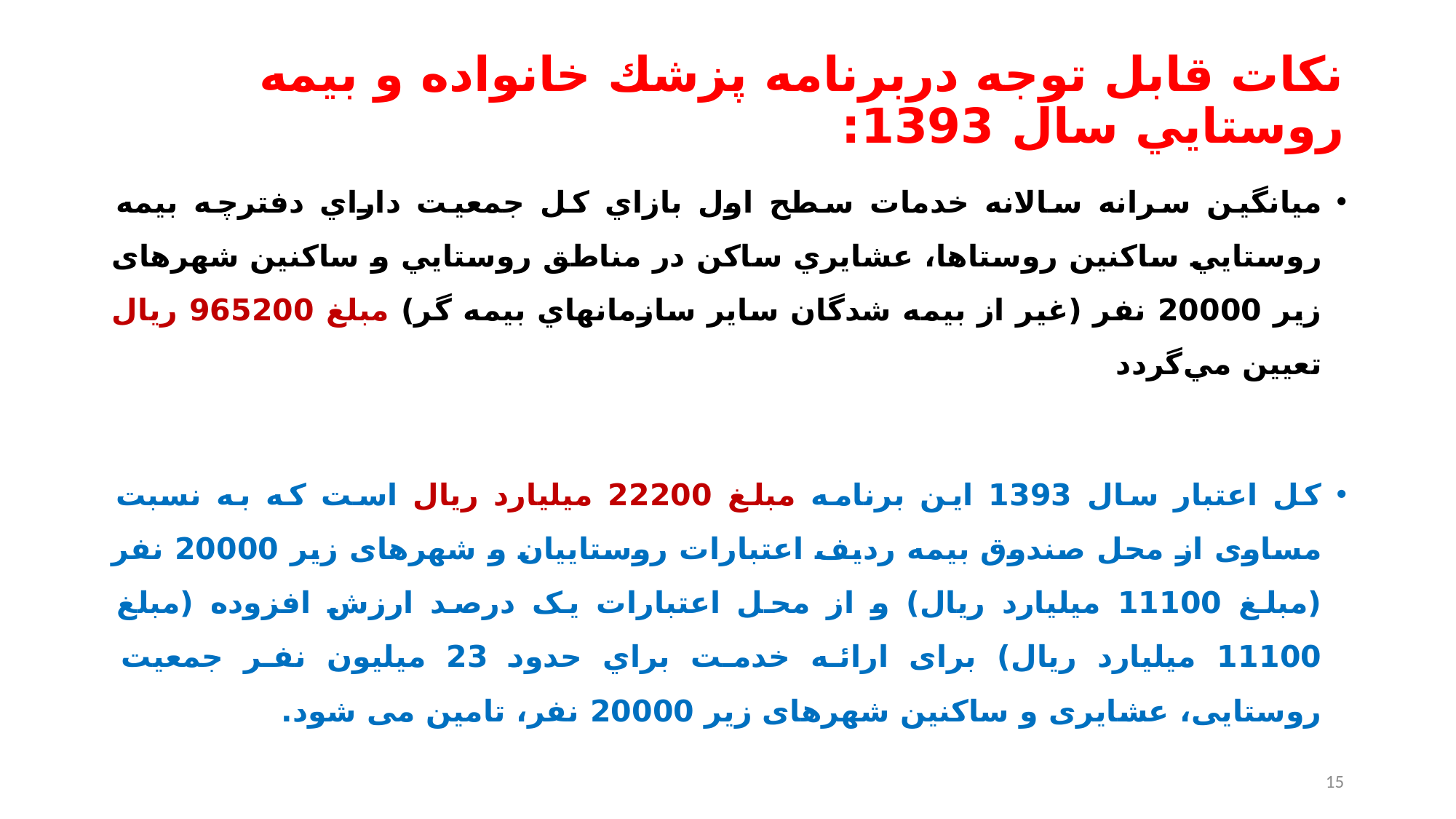

# نكات قابل توجه دربرنامه پزشك خانواده و بيمه روستايي سال 1393:
ميانگين سرانه سالانه خدمات سطح اول بازاي کل جمعيت داراي دفترچه بيمه روستايي ساکنين روستاها، عشايري ساکن در مناطق روستايي و ساکنین شهرهای زیر 20000 نفر (غير از بيمه شدگان ساير سازمانهاي بيمه گر) مبلغ 965200 ريال تعيين مي‌گردد

کل اعتبار سال 1393 این برنامه مبلغ 22200 میلیارد ریال است که به نسبت مساوی از محل صندوق بیمه ردیف اعتبارات روستاییان و شهرهای زیر 20000 نفر (مبلغ 11100 ميليارد ريال) و از محل اعتبارات یک درصد ارزش افزوده (مبلغ 11100 ميليارد ريال) برای ارائه خدمت براي حدود 23 میلیون نفر جمعیت روستایی، عشایری و ساکنین شهرهای زیر 20000 نفر، تامین می شود.
15